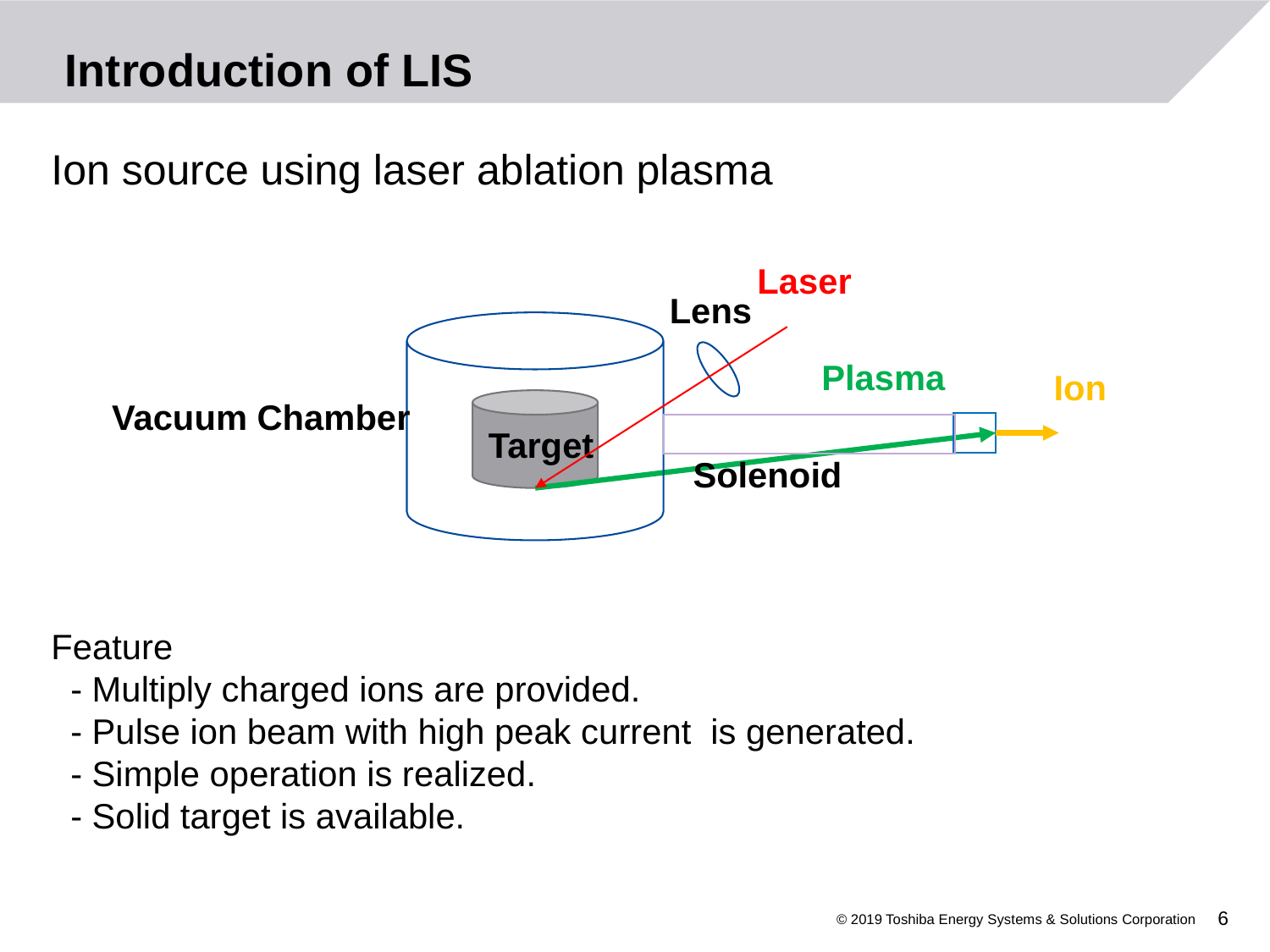

# Introduction of LIS
Ion source using laser ablation plasma

Laser
Lens

Plasma
Ion
Vacuum Chamber

Target
Solenoid
Feature
  - Multiply charged ions are provided.
  - Pulse ion beam with high peak current  is generated.
  - Simple operation is realized.
  - Solid target is available.